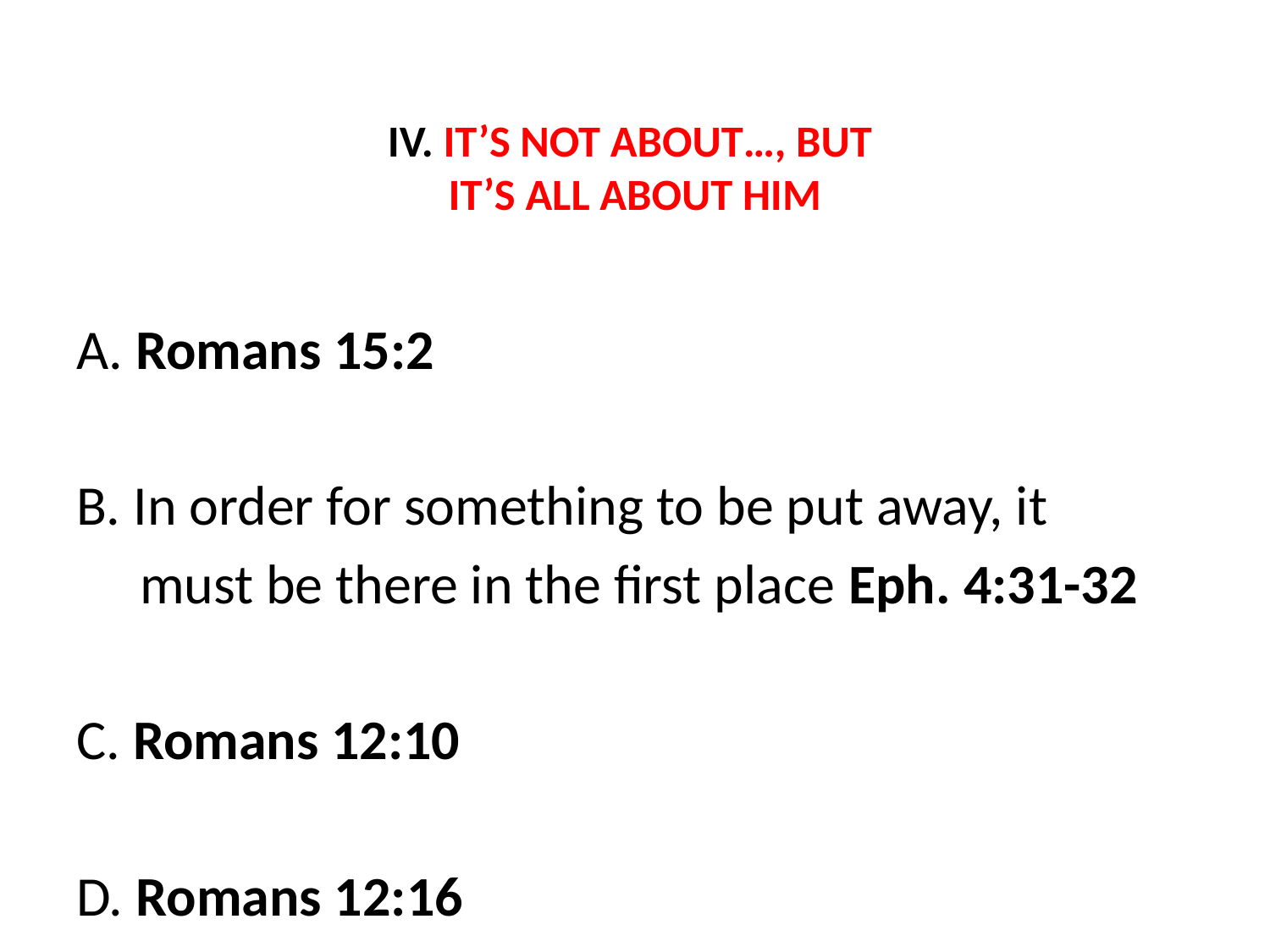

# IV. IT’S NOT ABOUT…, BUT IT’S ALL ABOUT HIM
A. Romans 15:2

B. In order for something to be put away, it
     must be there in the first place Eph. 4:31-32

C. Romans 12:10

D. Romans 12:16